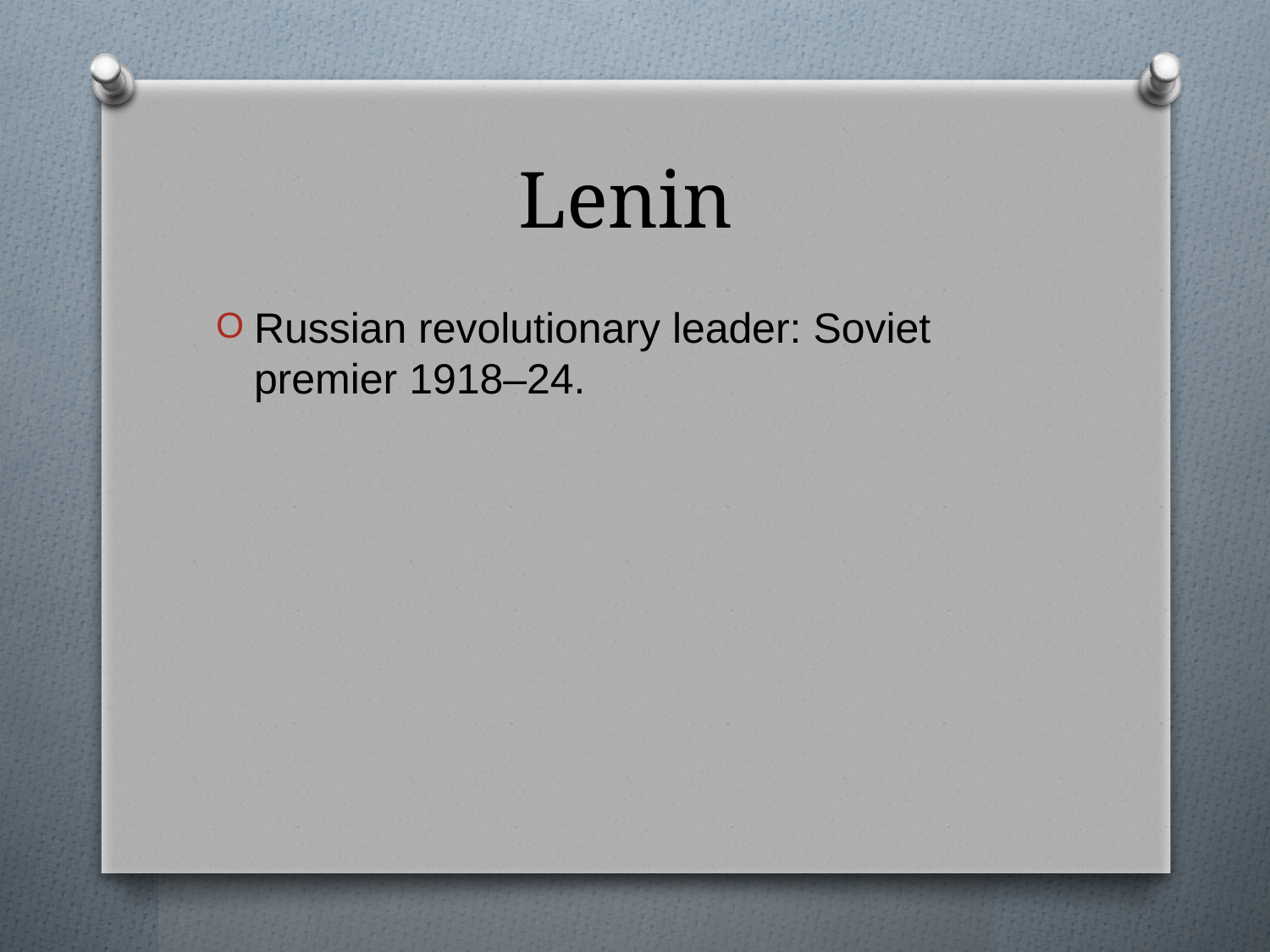

# Lenin
Russian revolutionary leader: Soviet premier 1918–24.